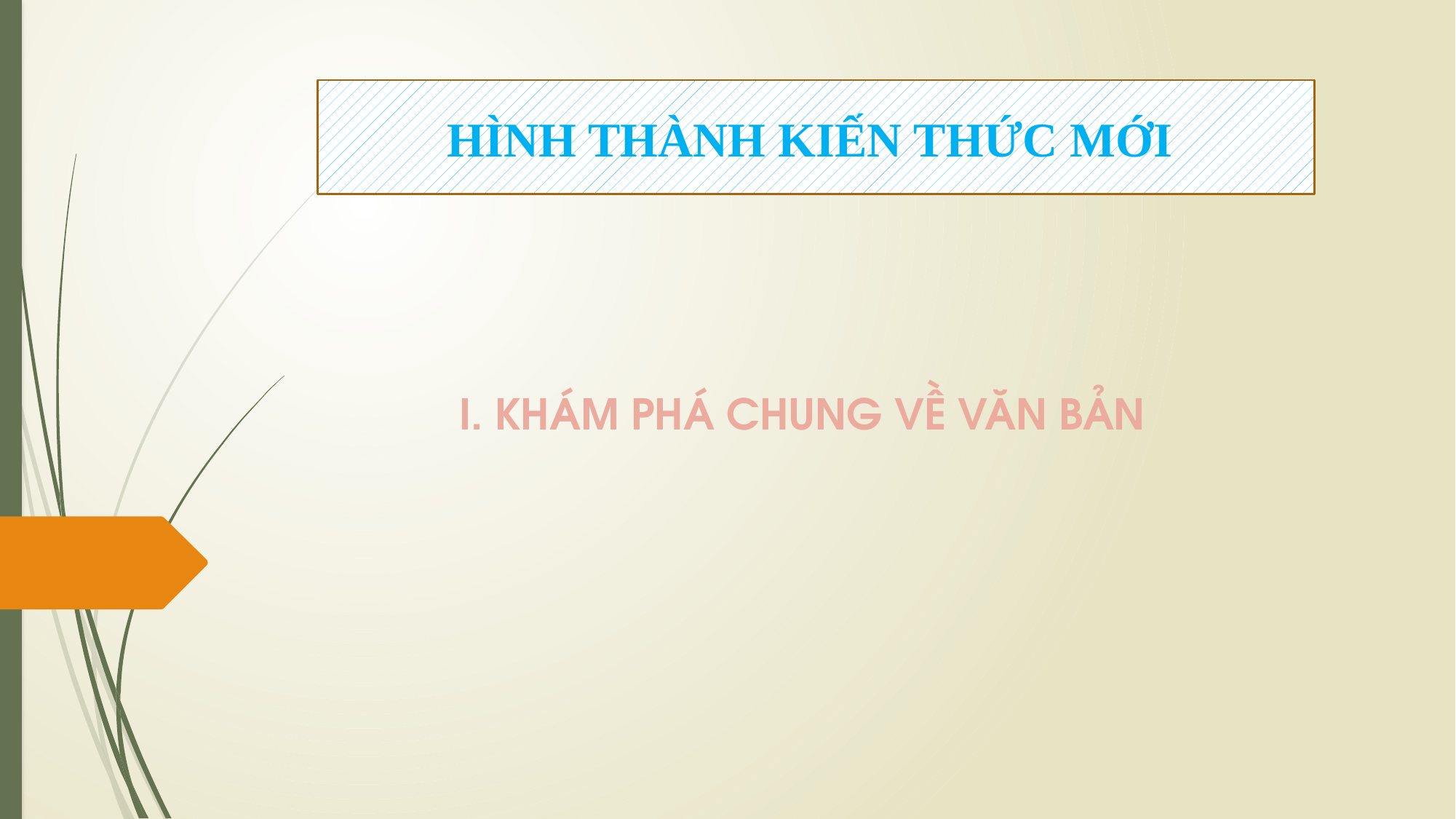

HÌNH THÀNH KIẾN THỨC MỚI
I. KHÁM PHÁ CHUNG VỀ VĂN BẢN